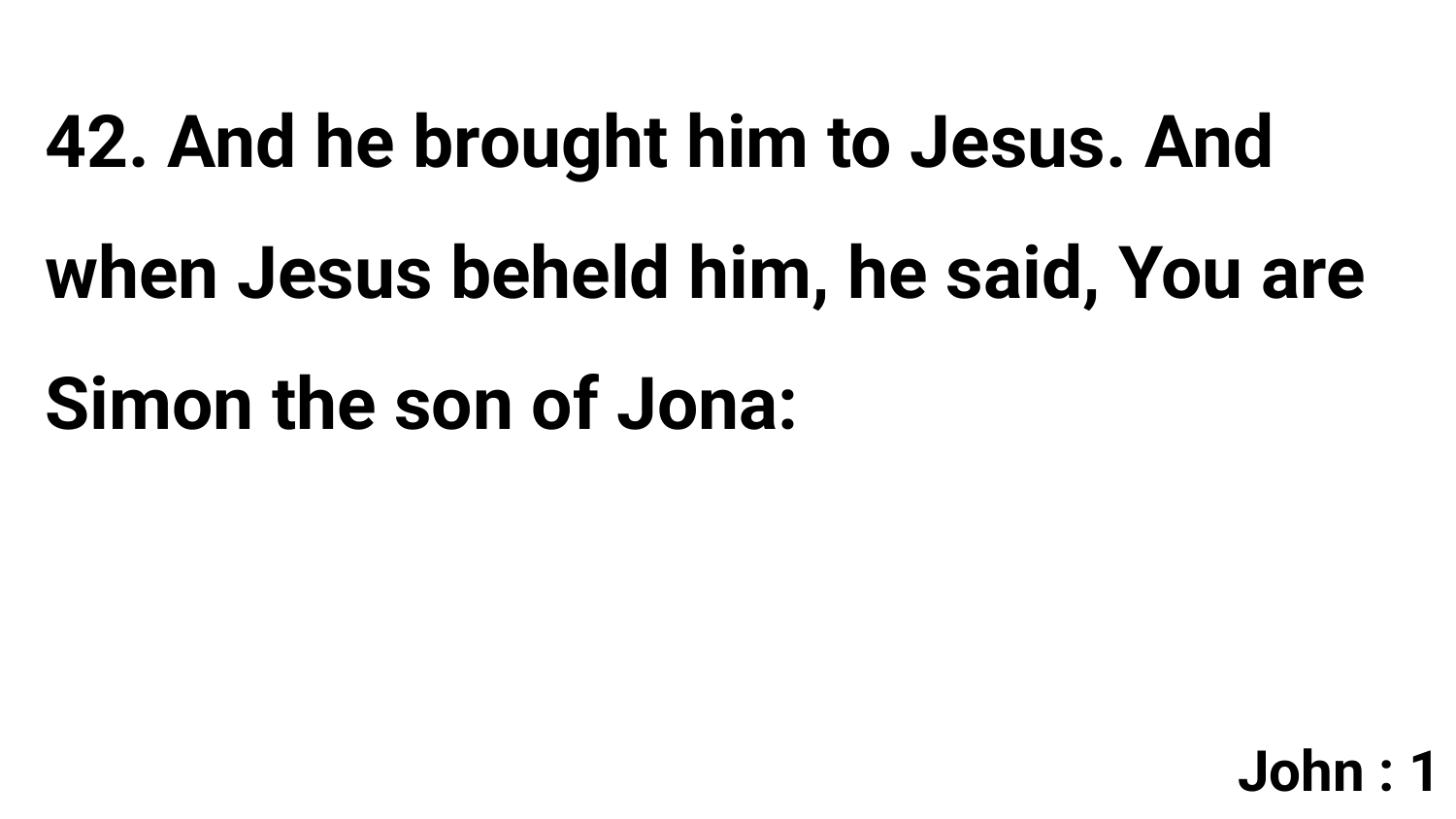

42. And he brought him to Jesus. And when Jesus beheld him, he said, You are Simon the son of Jona:
John : 1